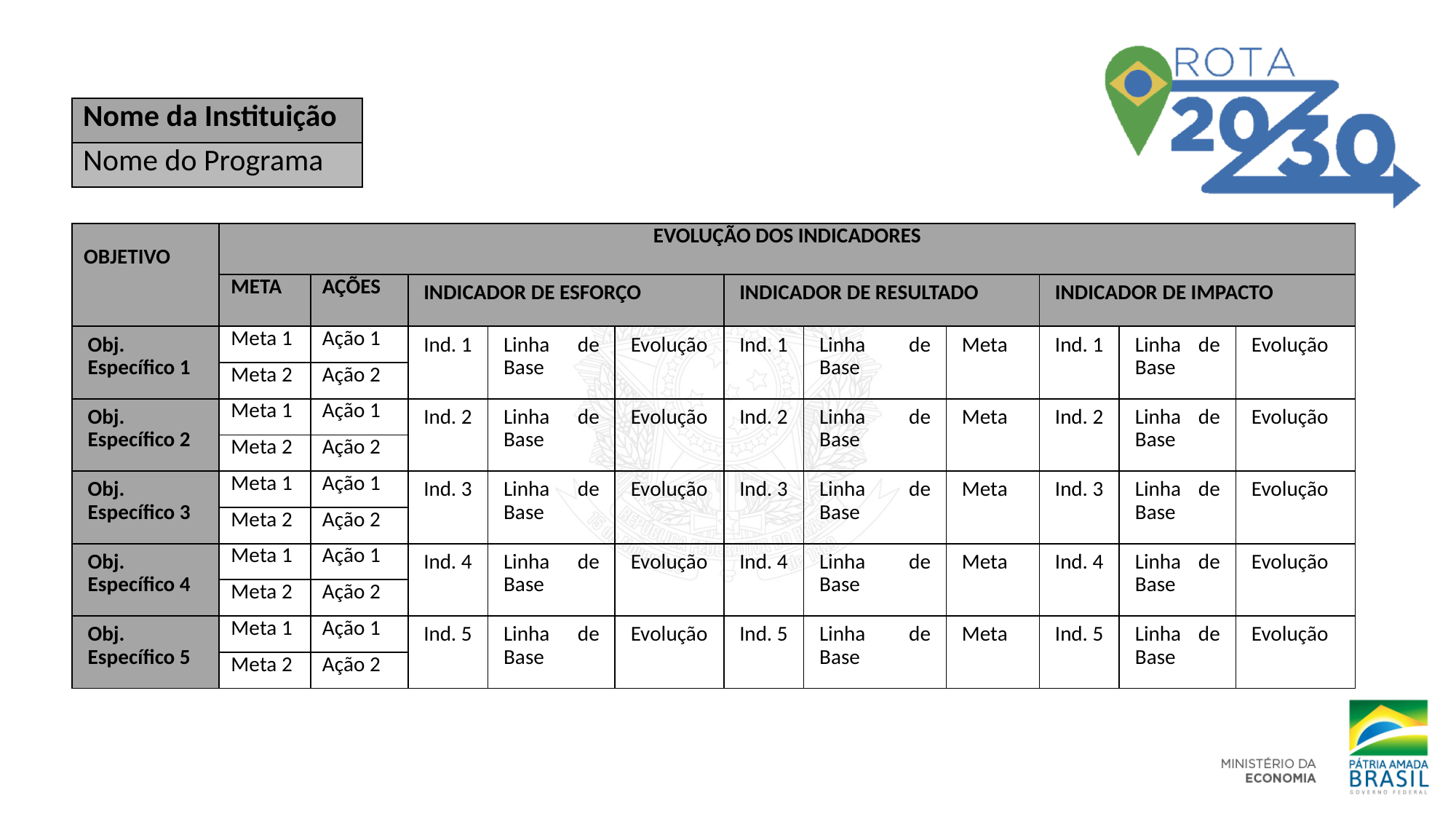

| Nome da Instituição |
| --- |
| Nome do Programa |
| OBJETIVO | EVOLUÇÃO DOS INDICADORES |  |  |  |  |  |  |  |  |  |  |
| --- | --- | --- | --- | --- | --- | --- | --- | --- | --- | --- | --- |
|  | META | AÇÕES | INDICADOR DE ESFORÇO |  |  | INDICADOR DE RESULTADO |  |  | INDICADOR DE IMPACTO |  |  |
| Obj. Específico 1 | Meta 1 | Ação 1 | Ind. 1 | Linha de Base | Evolução | Ind. 1 | Linha de Base | Meta | Ind. 1 | Linha de Base | Evolução |
|  | Meta 2 | Ação 2 |  |  |  |  |  |  |  |  |  |
| Obj. Específico 2 | Meta 1 | Ação 1 | Ind. 2 | Linha de Base | Evolução | Ind. 2 | Linha de Base | Meta | Ind. 2 | Linha de Base | Evolução |
|  | Meta 2 | Ação 2 |  |  |  |  |  |  |  |  |  |
| Obj. Específico 3 | Meta 1 | Ação 1 | Ind. 3 | Linha de Base | Evolução | Ind. 3 | Linha de Base | Meta | Ind. 3 | Linha de Base | Evolução |
|  | Meta 2 | Ação 2 |  |  |  |  |  |  |  |  |  |
| Obj. Específico 4 | Meta 1 | Ação 1 | Ind. 4 | Linha de Base | Evolução | Ind. 4 | Linha de Base | Meta | Ind. 4 | Linha de Base | Evolução |
|  | Meta 2 | Ação 2 |  |  |  |  |  |  |  |  |  |
| Obj. Específico 5 | Meta 1 | Ação 1 | Ind. 5 | Linha de Base | Evolução | Ind. 5 | Linha de Base | Meta | Ind. 5 | Linha de Base | Evolução |
|  | Meta 2 | Ação 2 |  |  |  |  |  |  |  |  |  |